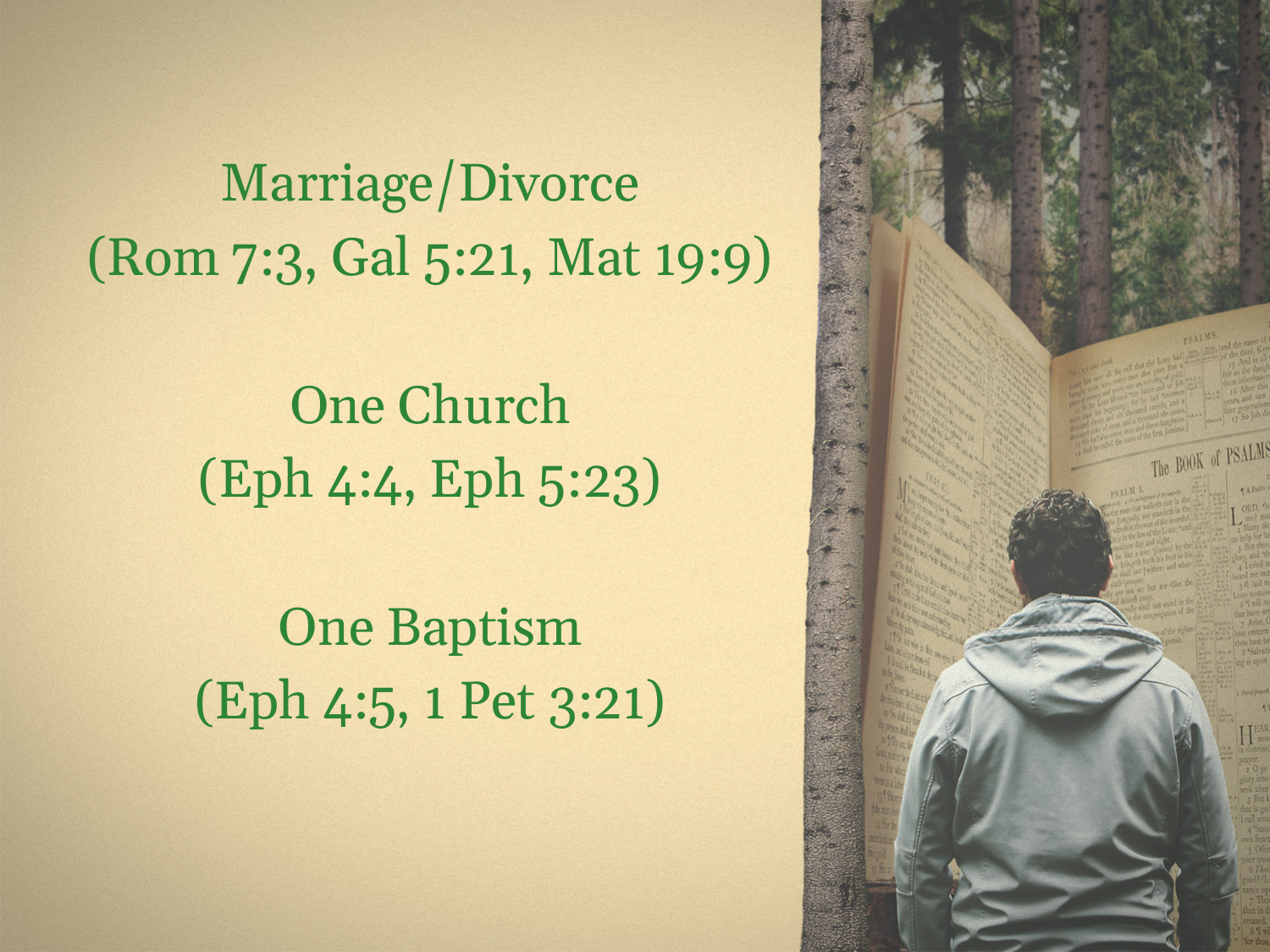

#
Marriage/Divorce
(Rom 7:3, Gal 5:21, Mat 19:9)

One Church
(Eph 4:4, Eph 5:23)

One Baptism
(Eph 4:5, 1 Pet 3:21)